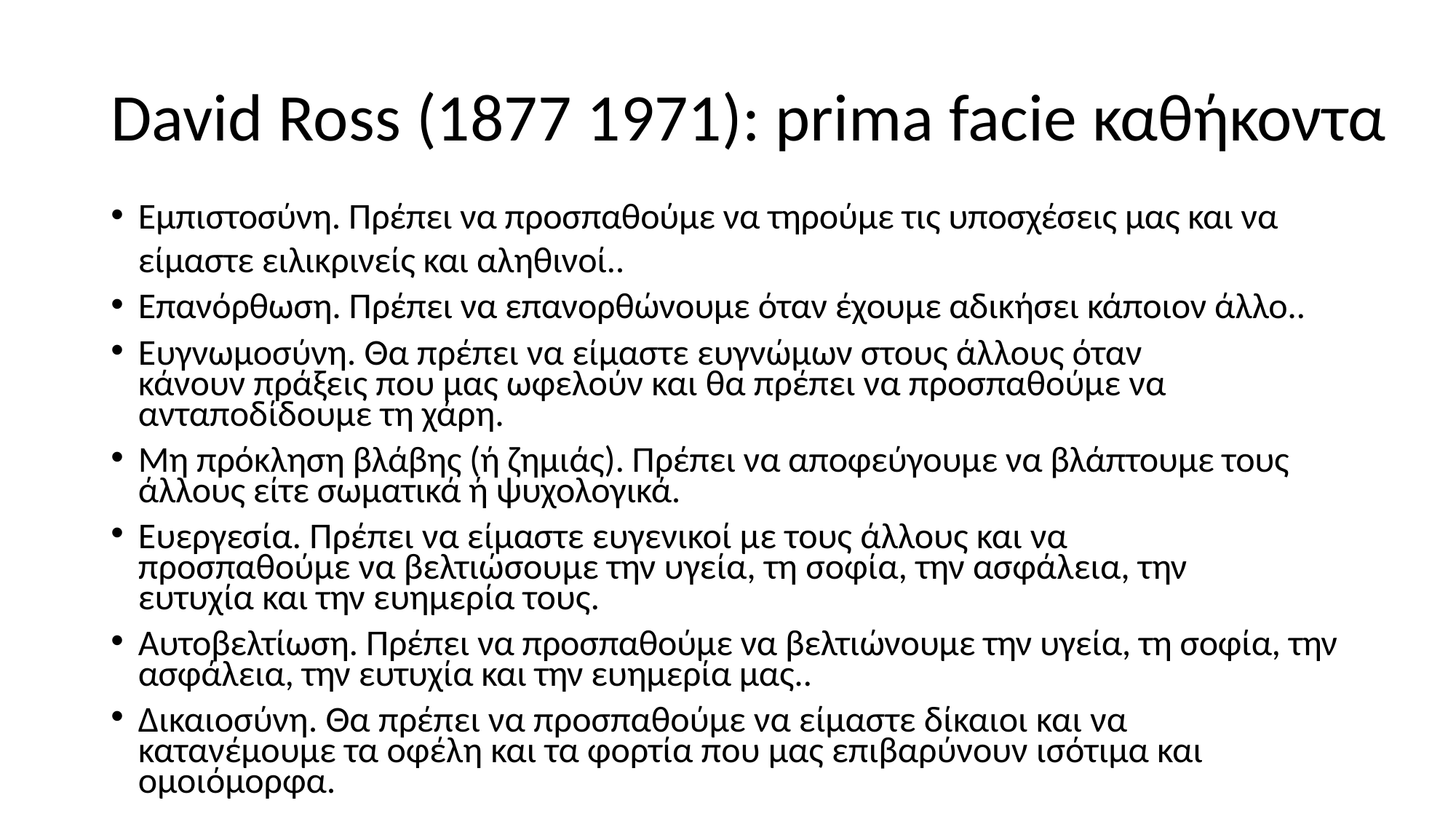

# David Ross (1877 1971): prima facie καθήκοντα
Εμπιστοσύνη. Πρέπει να προσπαθούμε να τηρούμε τις υποσχέσεις μας και να είμαστε ειλικρινείς και αληθινοί..
Επανόρθωση. Πρέπει να επανορθώνουμε όταν έχουμε αδικήσει κάποιον άλλο..
Ευγνωμοσύνη. Θα πρέπει να είμαστε ευγνώμων στους άλλους όταν κάνουν πράξεις που μας ωφελούν και θα πρέπει να προσπαθούμε να ανταποδίδουμε τη χάρη.
Μη πρόκληση βλάβης (ή ζημιάς). Πρέπει να αποφεύγουμε να βλάπτουμε τους άλλους είτε σωματικά ή ψυχολογικά.
Ευεργεσία. Πρέπει να είμαστε ευγενικοί με τους άλλους και να προσπαθούμε να βελτιώσουμε την υγεία, τη σοφία, την ασφάλεια, την ευτυχία και την ευημερία τους.
Αυτοβελτίωση. Πρέπει να προσπαθούμε να βελτιώνουμε την υγεία, τη σοφία, την ασφάλεια, την ευτυχία και την ευημερία μας..
Δικαιοσύνη. Θα πρέπει να προσπαθούμε να είμαστε δίκαιοι και να κατανέμουμε τα οφέλη και τα φορτία που μας επιβαρύνουν ισότιμα και ομοιόμορφα.